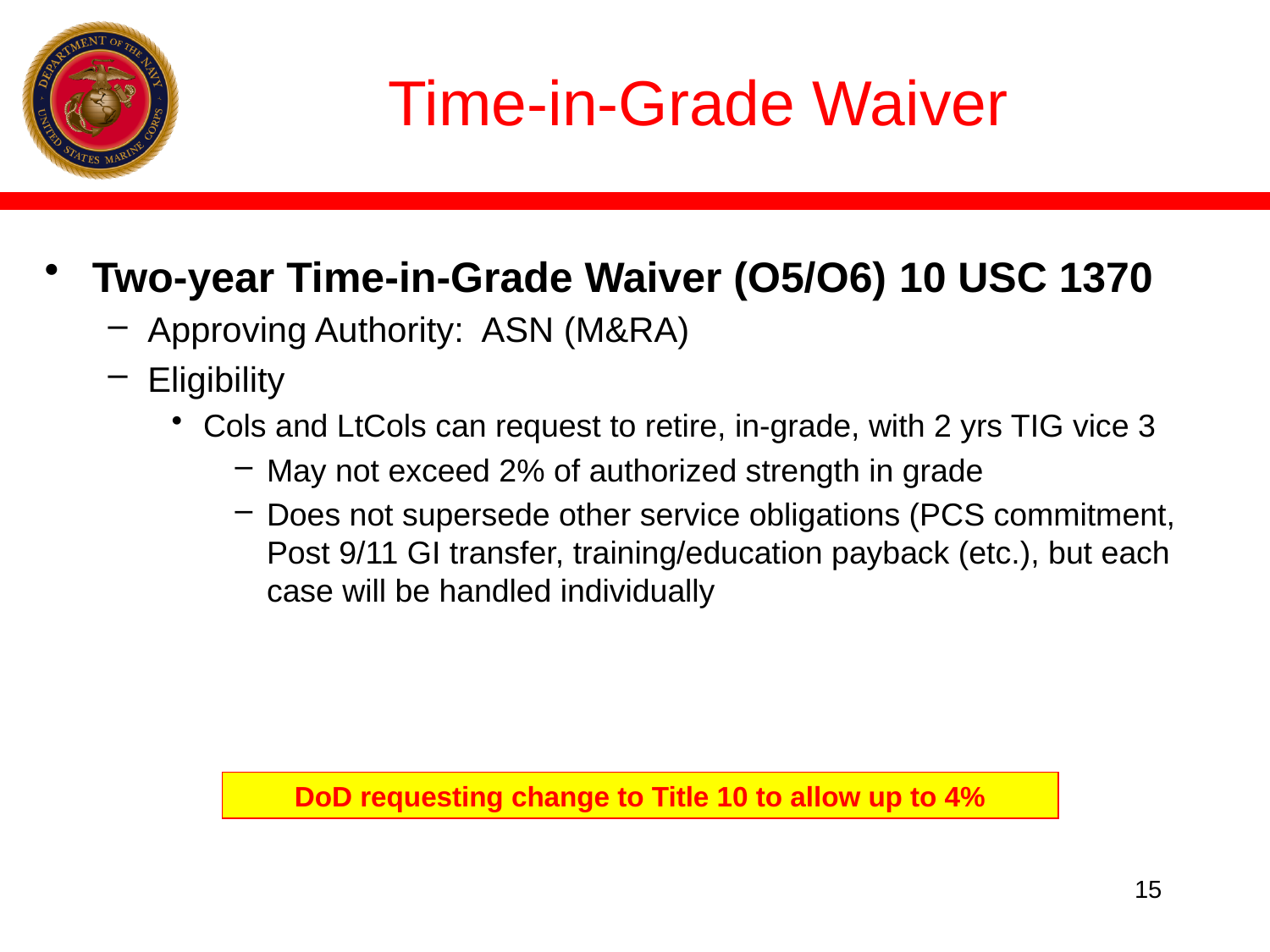

# Time-in-Grade Waiver
Two-year Time-in-Grade Waiver (O5/O6) 10 USC 1370
Approving Authority:  ASN (M&RA)
Eligibility
Cols and LtCols can request to retire, in-grade, with 2 yrs TIG vice 3
May not exceed 2% of authorized strength in grade
Does not supersede other service obligations (PCS commitment, Post 9/11 GI transfer, training/education payback (etc.), but each case will be handled individually

DoD requesting change to Title 10 to allow up to 4%
15